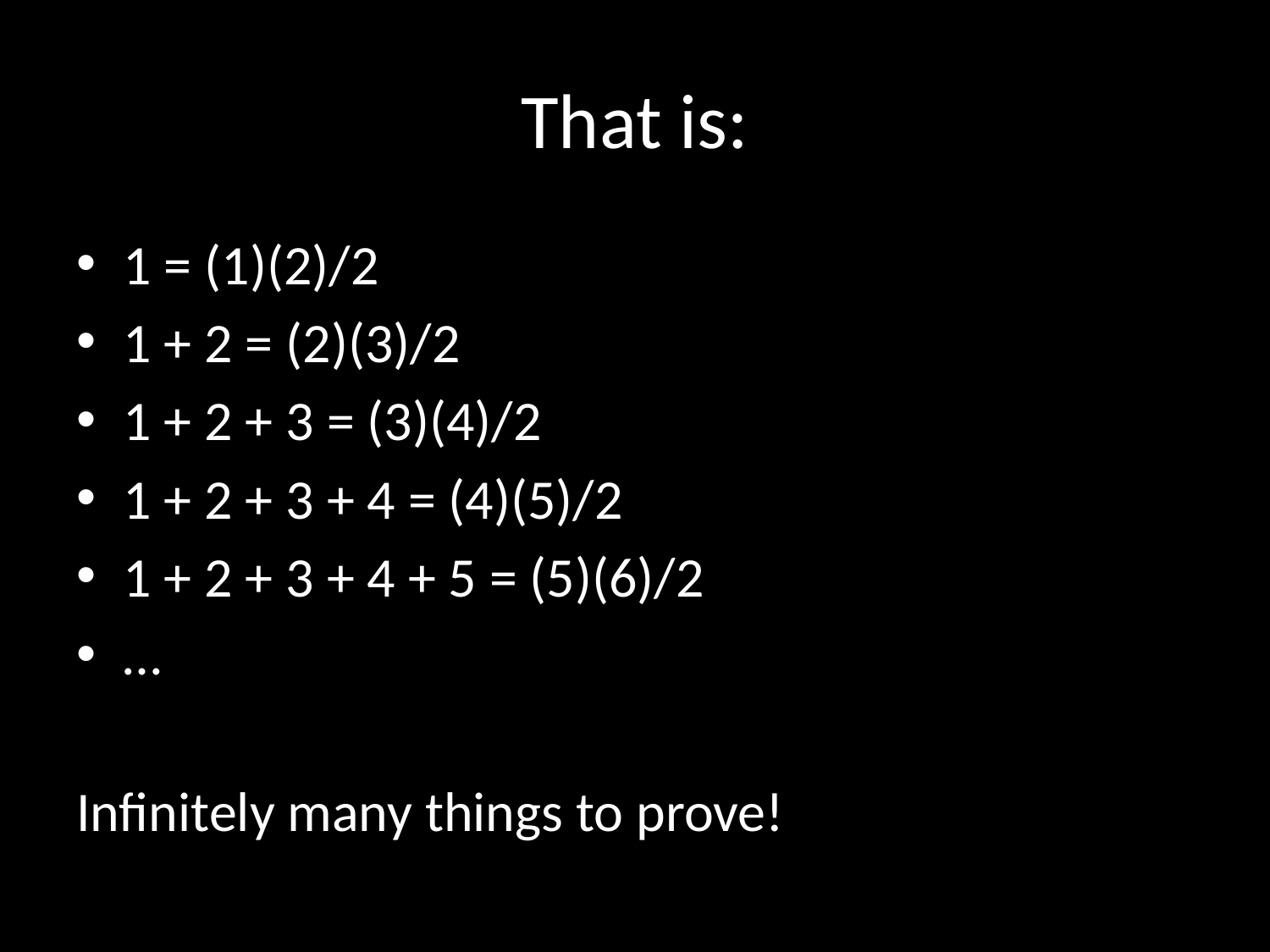

# That is:
1 = (1)(2)/2
1 + 2 = (2)(3)/2
1 + 2 + 3 = (3)(4)/2
1 + 2 + 3 + 4 = (4)(5)/2
1 + 2 + 3 + 4 + 5 = (5)(6)/2
…

Infinitely many things to prove!